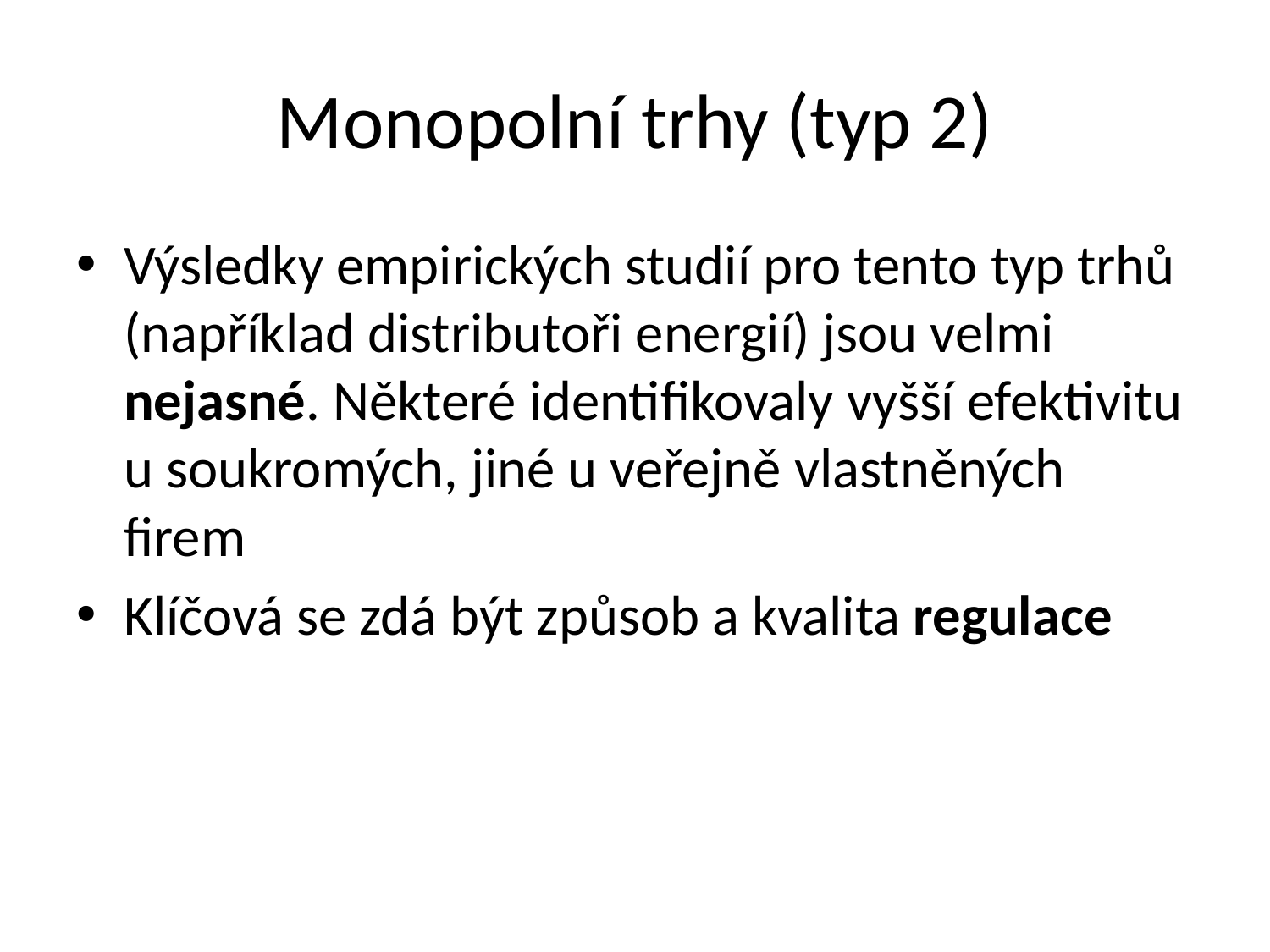

# Monopolní trhy (typ 2)
Výsledky empirických studií pro tento typ trhů (například distributoři energií) jsou velmi nejasné. Některé identifikovaly vyšší efektivitu u soukromých, jiné u veřejně vlastněných firem
Klíčová se zdá být způsob a kvalita regulace